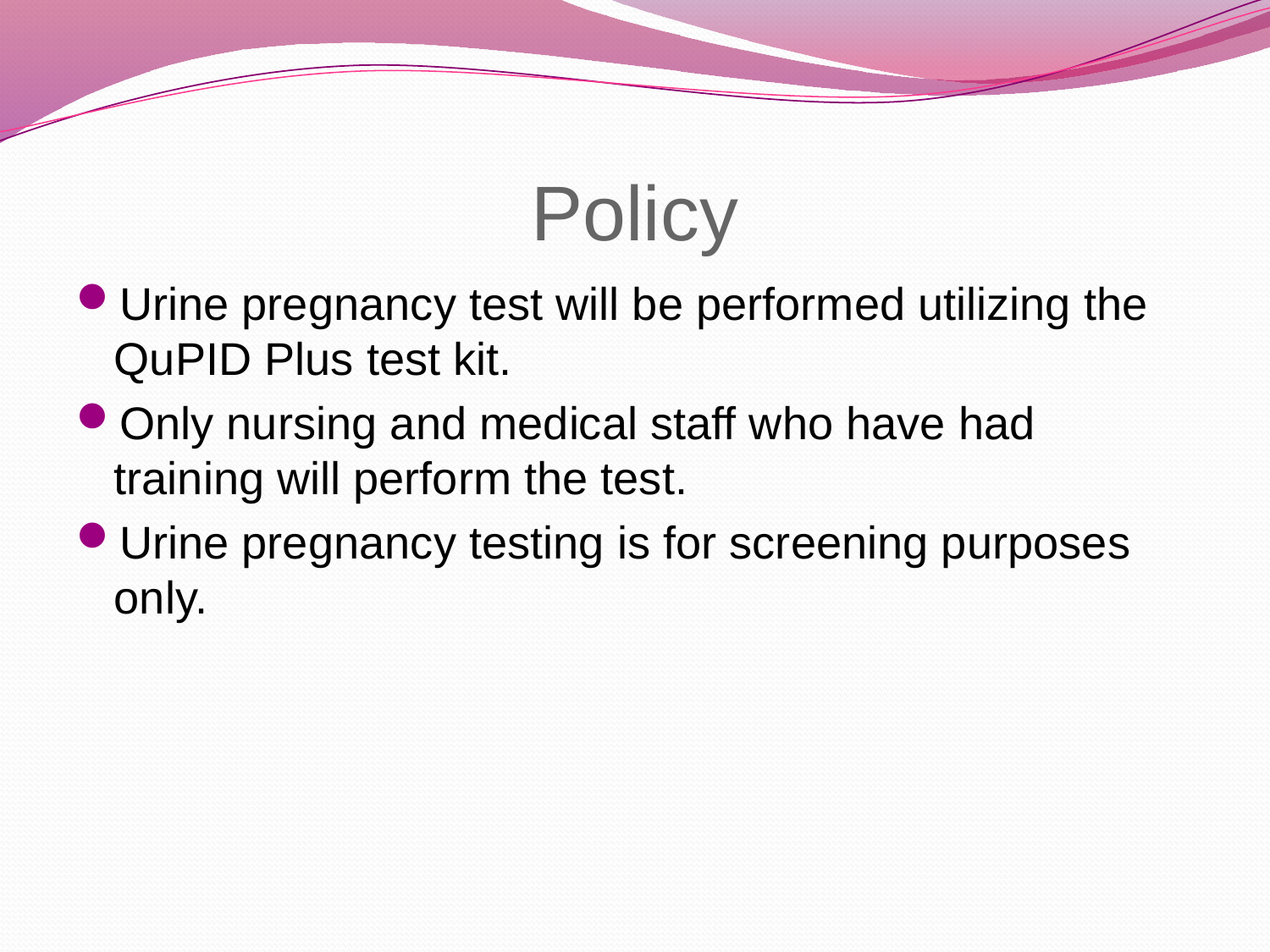

# Policy
Urine pregnancy test will be performed utilizing the QuPID Plus test kit.
Only nursing and medical staff who have had training will perform the test.
Urine pregnancy testing is for screening purposes only.